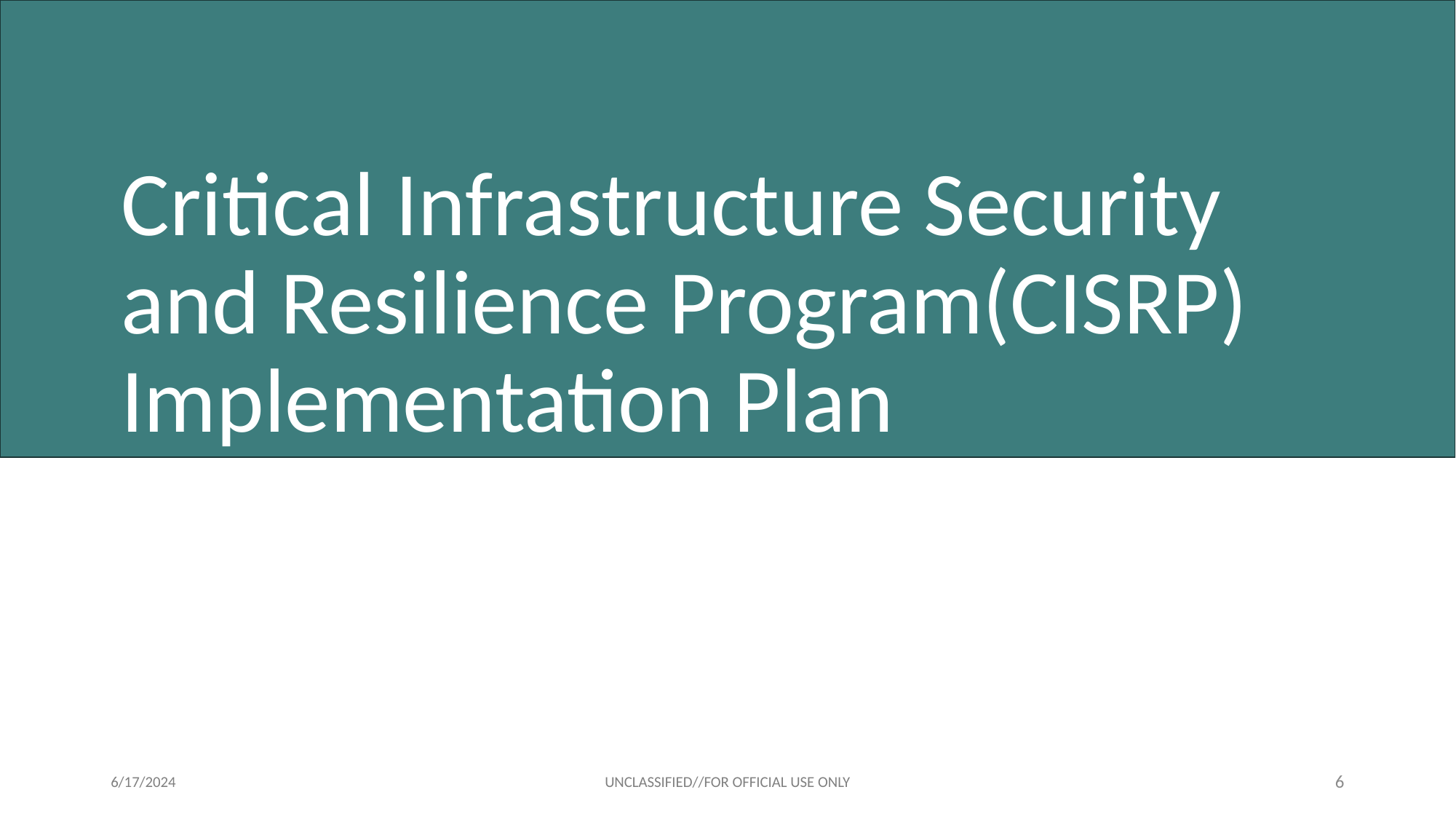

Critical Infrastructure Security and Resilience Program(CISRP) Implementation Plan

6/17/2024
UNCLASSIFIED//FOR OFFICIAL USE ONLY
6